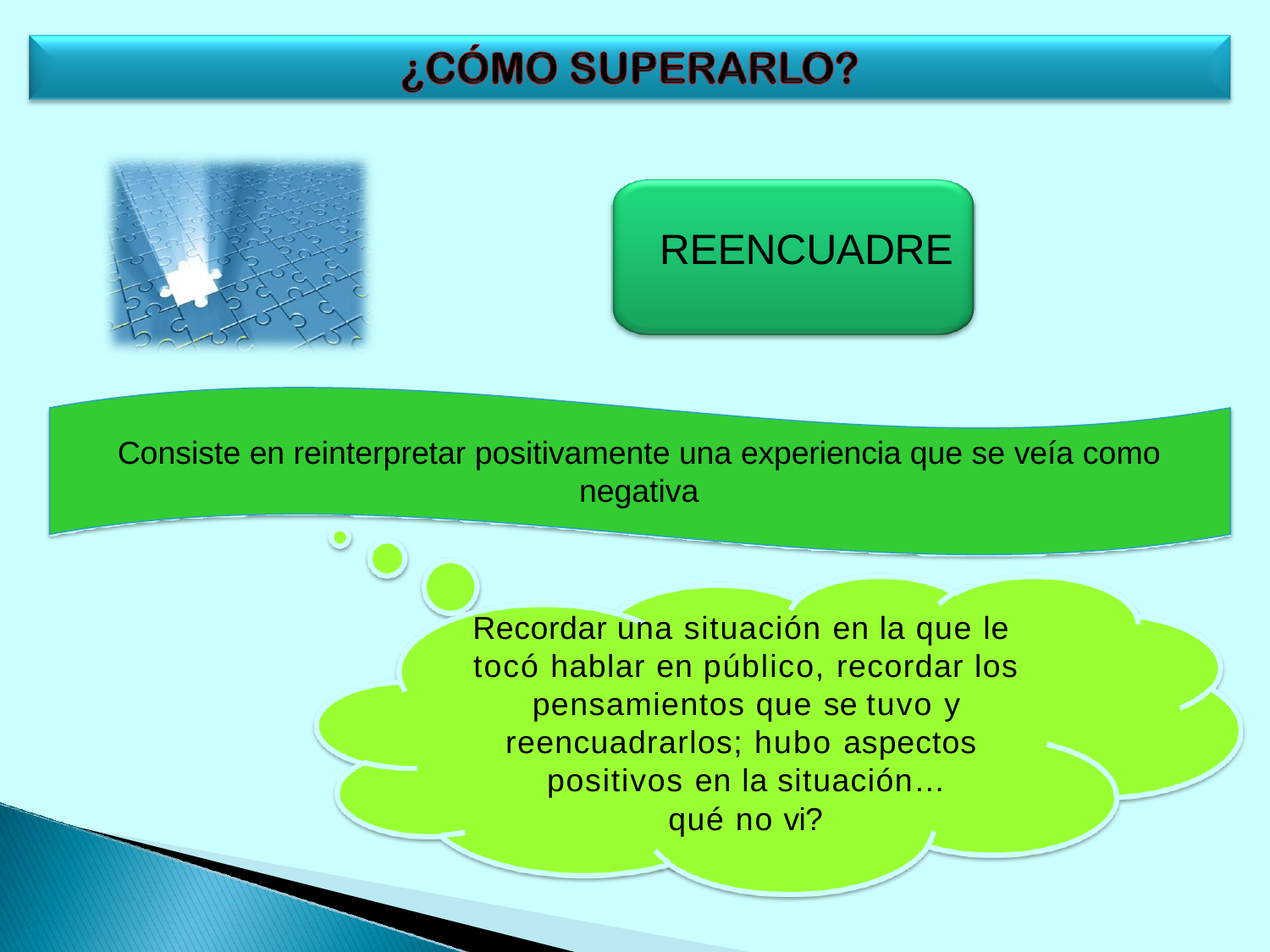

# REENCUADRE

Consiste en reinterpretar positivamente una experiencia que se veía como
negativa

Recordar una situación en la que le  tocó hablar en público, recordar los  pensamientos que se tuvo y  reencuadrarlos; hubo aspectos  positivos en la situación…
qué no vi?